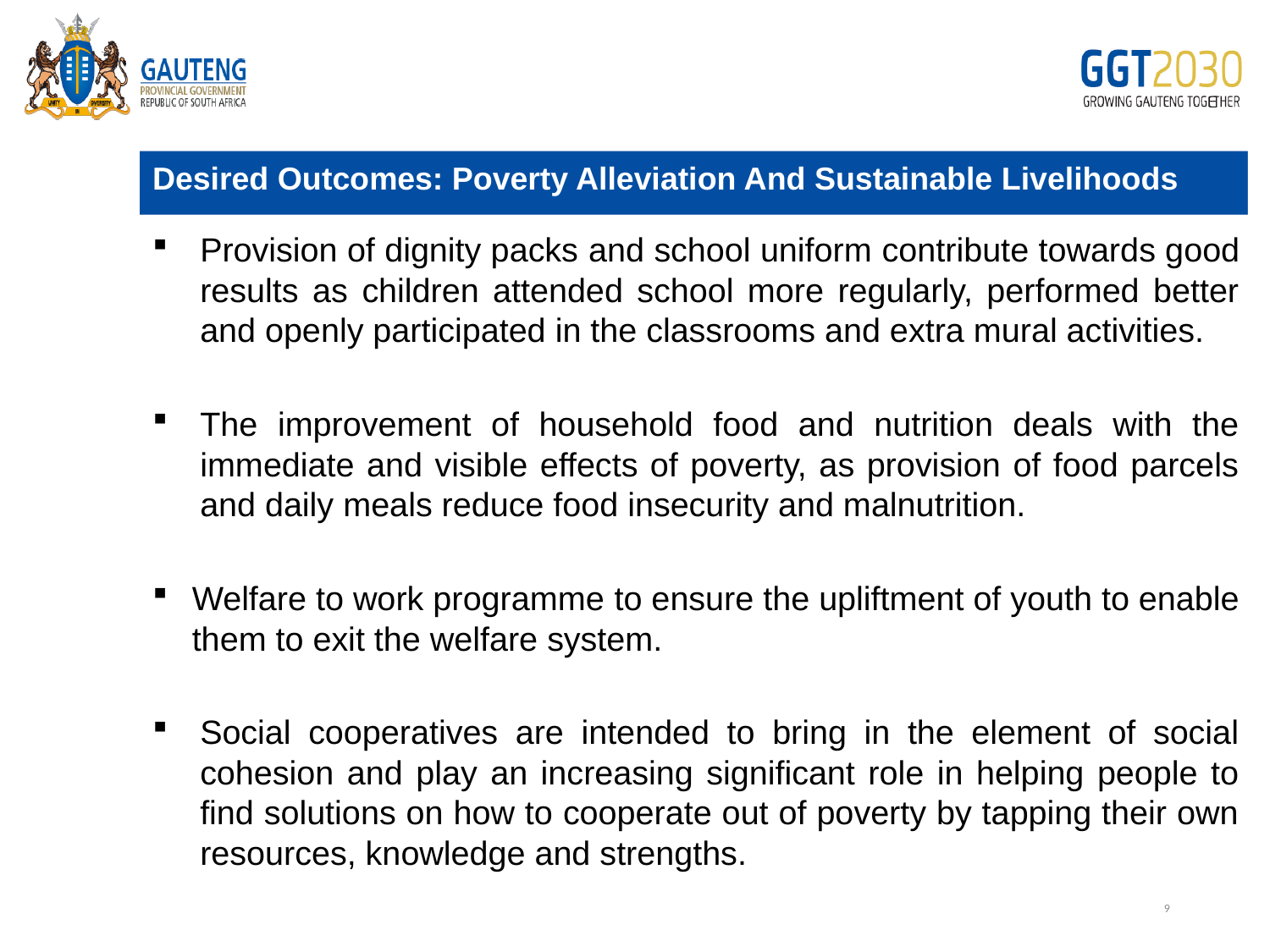

Desired Outcomes: Poverty Alleviation And Sustainable Livelihoods
Provision of dignity packs and school uniform contribute towards good results as children attended school more regularly, performed better and openly participated in the classrooms and extra mural activities.

The improvement of household food and nutrition deals with the immediate and visible effects of poverty, as provision of food parcels and daily meals reduce food insecurity and malnutrition.

Welfare to work programme to ensure the upliftment of youth to enable them to exit the welfare system.

Social cooperatives are intended to bring in the element of social cohesion and play an increasing significant role in helping people to find solutions on how to cooperate out of poverty by tapping their own resources, knowledge and strengths.

# Edit
9